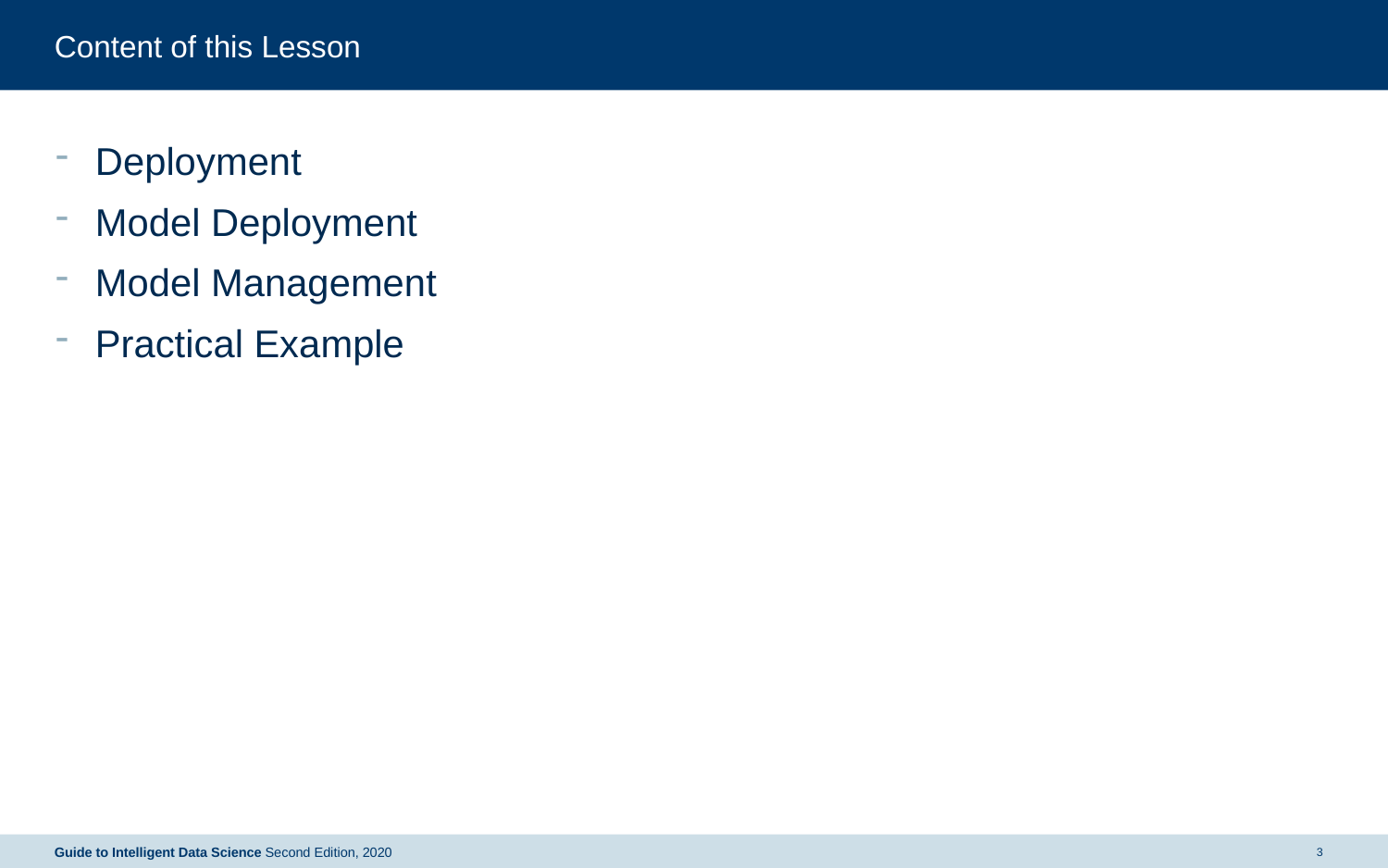

# Content of this Lesson
Deployment
Model Deployment
Model Management
Practical Example

Guide to Intelligent Data Science Second Edition, 2020
3